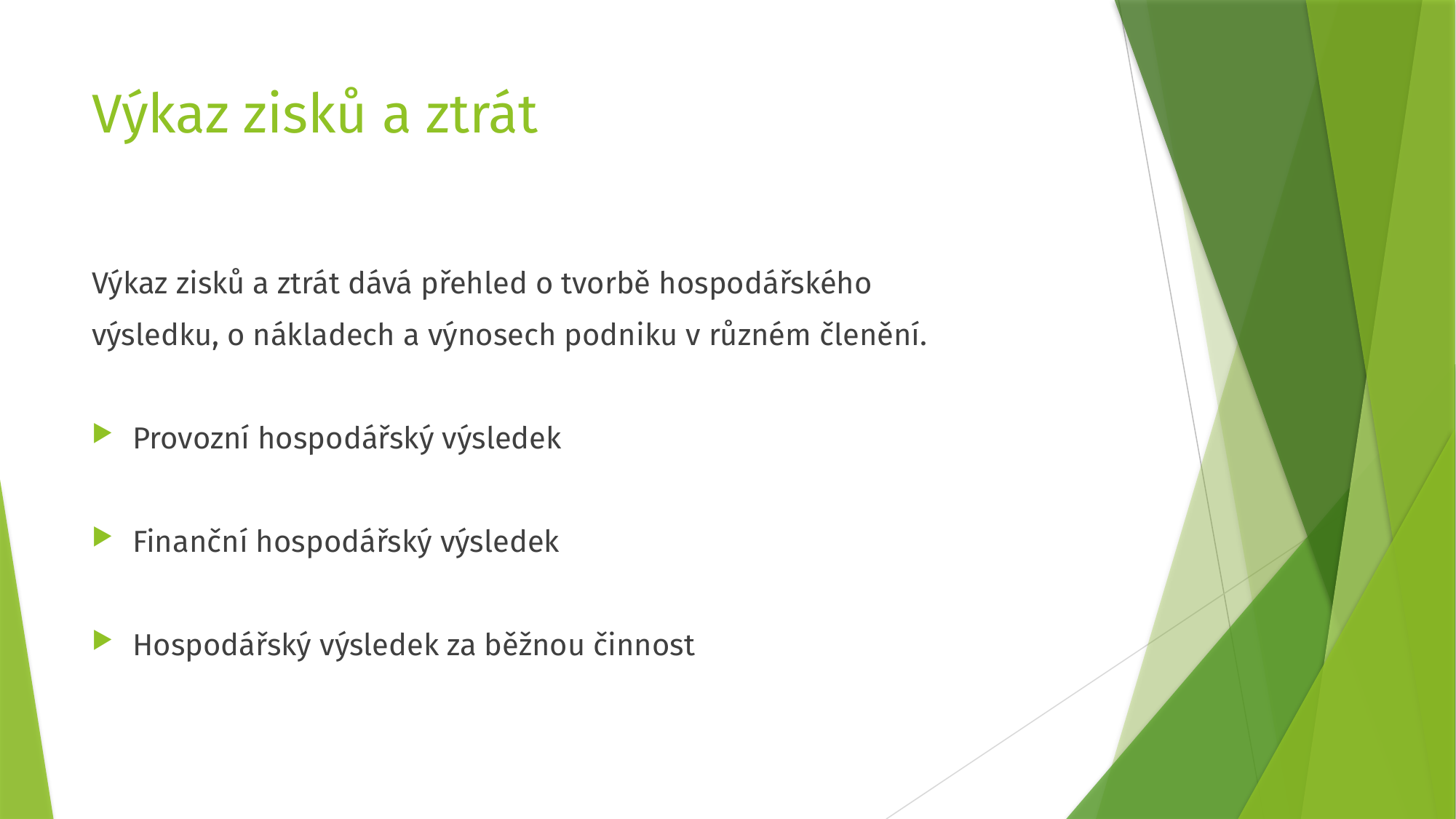

# Výkaz zisků a ztrát
Výkaz zisků a ztrát dává přehled o tvorbě hospodářského
výsledku, o nákladech a výnosech podniku v různém členění.

Provozní hospodářský výsledek

Finanční hospodářský výsledek

Hospodářský výsledek za běžnou činnost